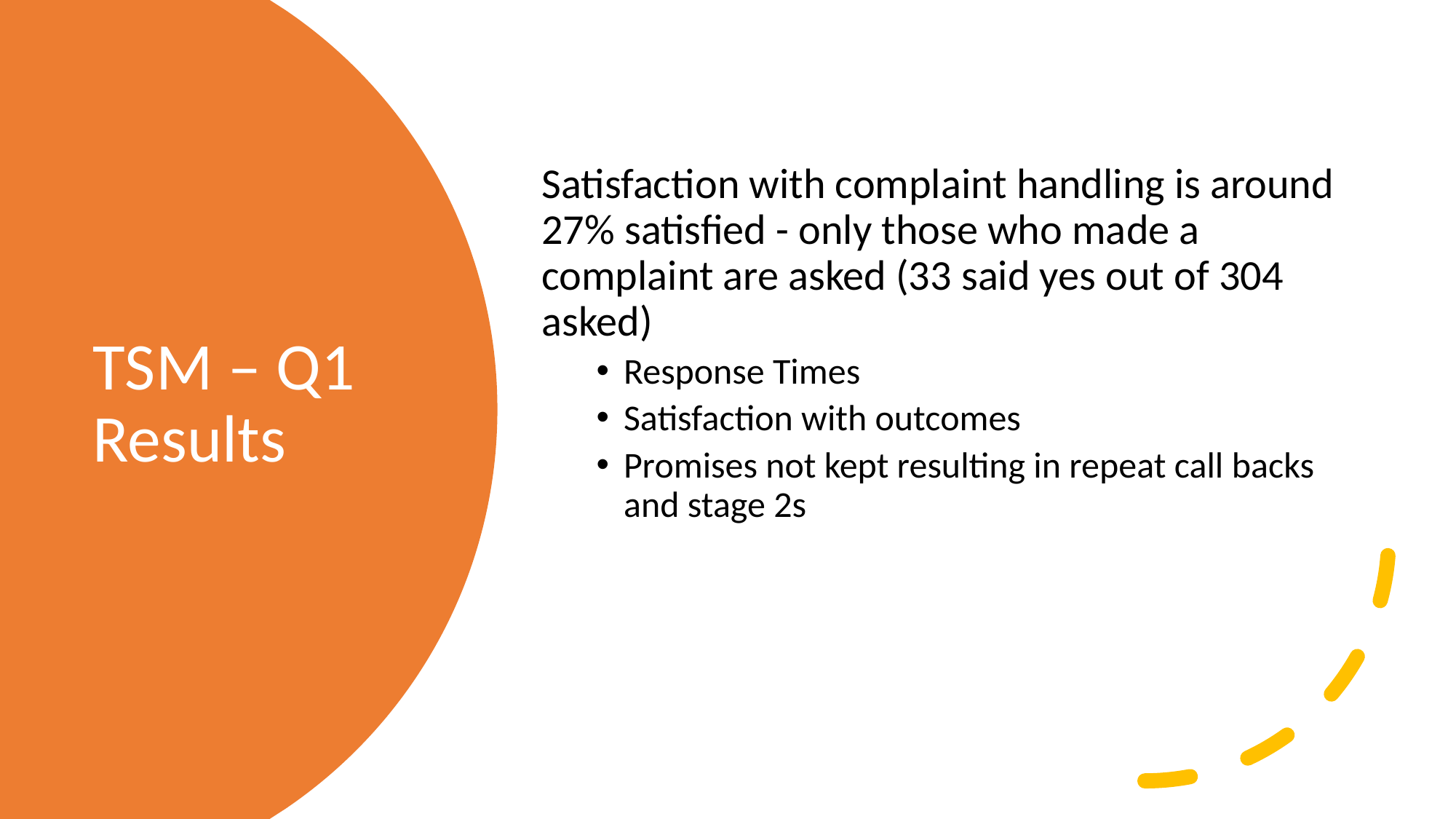

Satisfaction with complaint handling is around 27% satisfied - only those who made a complaint are asked (33 said yes out of 304 asked)
Response Times
Satisfaction with outcomes
Promises not kept resulting in repeat call backs and stage 2s

# TSM – Q1 Results